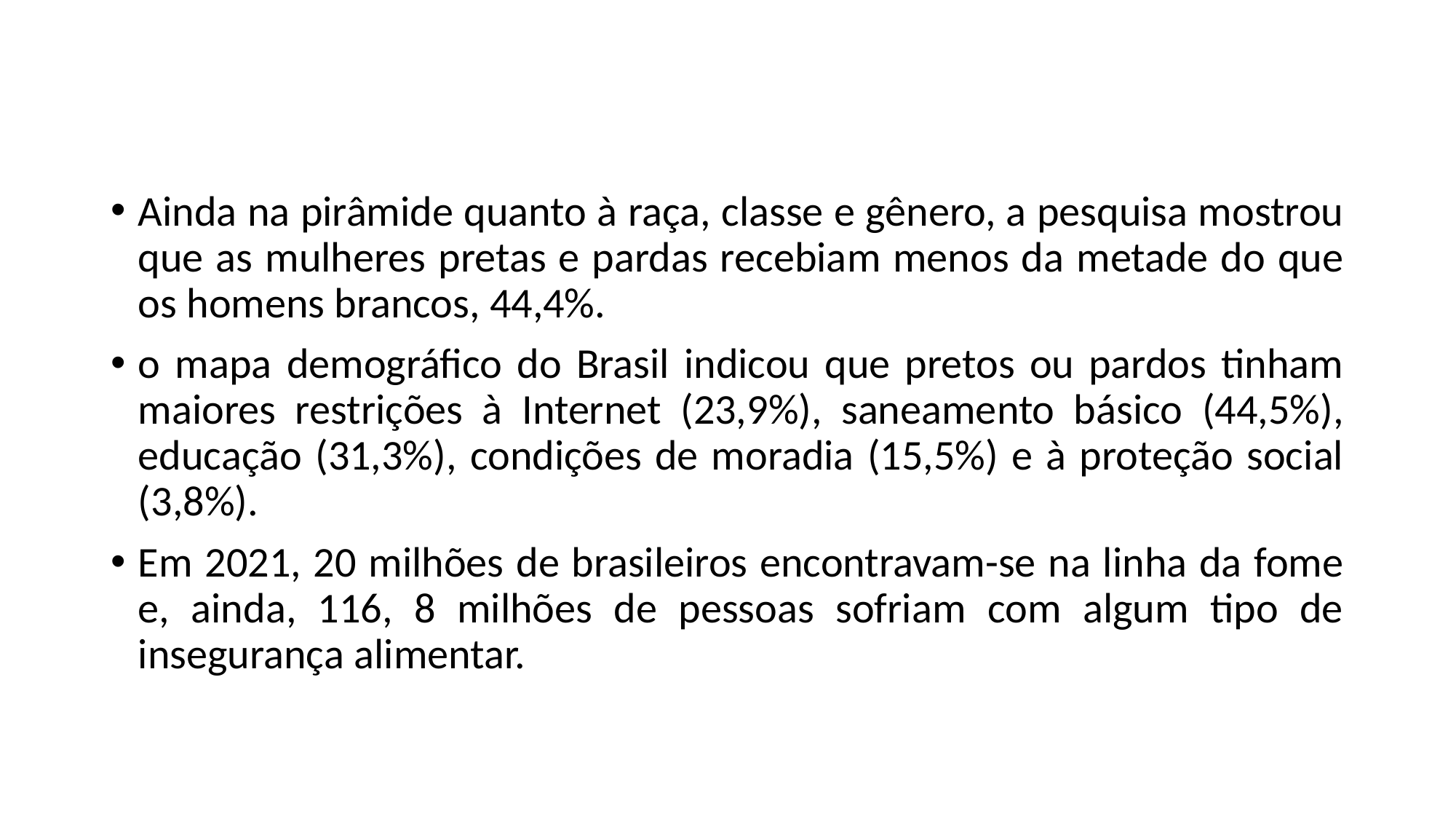

Ainda na pirâmide quanto à raça, classe e gênero, a pesquisa mostrou que as mulheres pretas e pardas recebiam menos da metade do que os homens brancos, 44,4%.
o mapa demográfico do Brasil indicou que pretos ou pardos tinham maiores restrições à Internet (23,9%), saneamento básico (44,5%), educação (31,3%), condições de moradia (15,5%) e à proteção social (3,8%).
Em 2021, 20 milhões de brasileiros encontravam-se na linha da fome e, ainda, 116, 8 milhões de pessoas sofriam com algum tipo de insegurança alimentar.